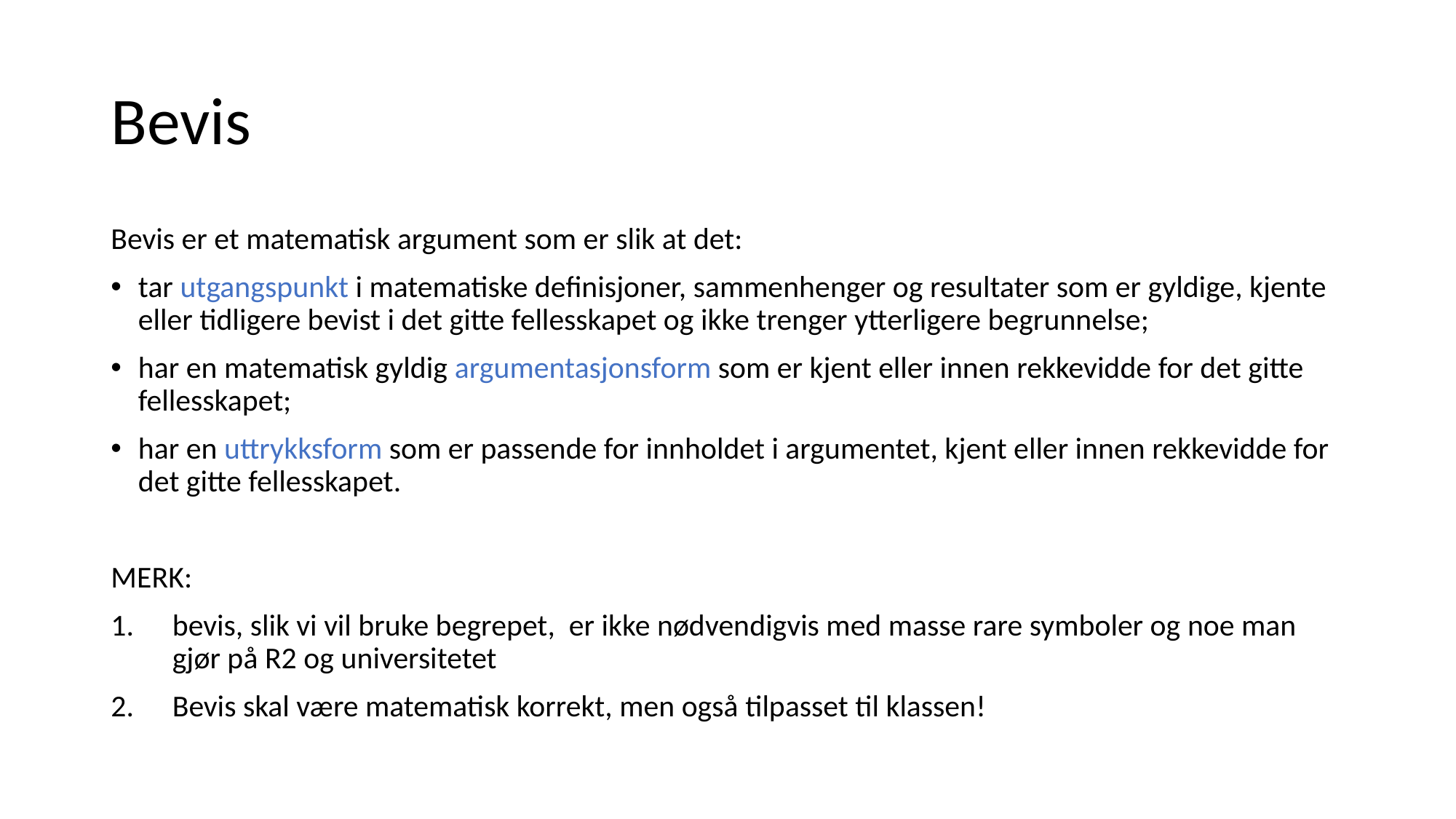

# Bevis
Bevis er et matematisk argument som er slik at det:
tar utgangspunkt i matematiske definisjoner, sammenhenger og resultater som er gyldige, kjente eller tidligere bevist i det gitte fellesskapet og ikke trenger ytterligere begrunnelse;
har en matematisk gyldig argumentasjonsform som er kjent eller innen rekkevidde for det gitte fellesskapet;
har en uttrykksform som er passende for innholdet i argumentet, kjent eller innen rekkevidde for det gitte fellesskapet.

MERK:
bevis, slik vi vil bruke begrepet,  er ikke nødvendigvis med masse rare symboler og noe man gjør på R2 og universitetet
Bevis skal være matematisk korrekt, men også tilpasset til klassen!